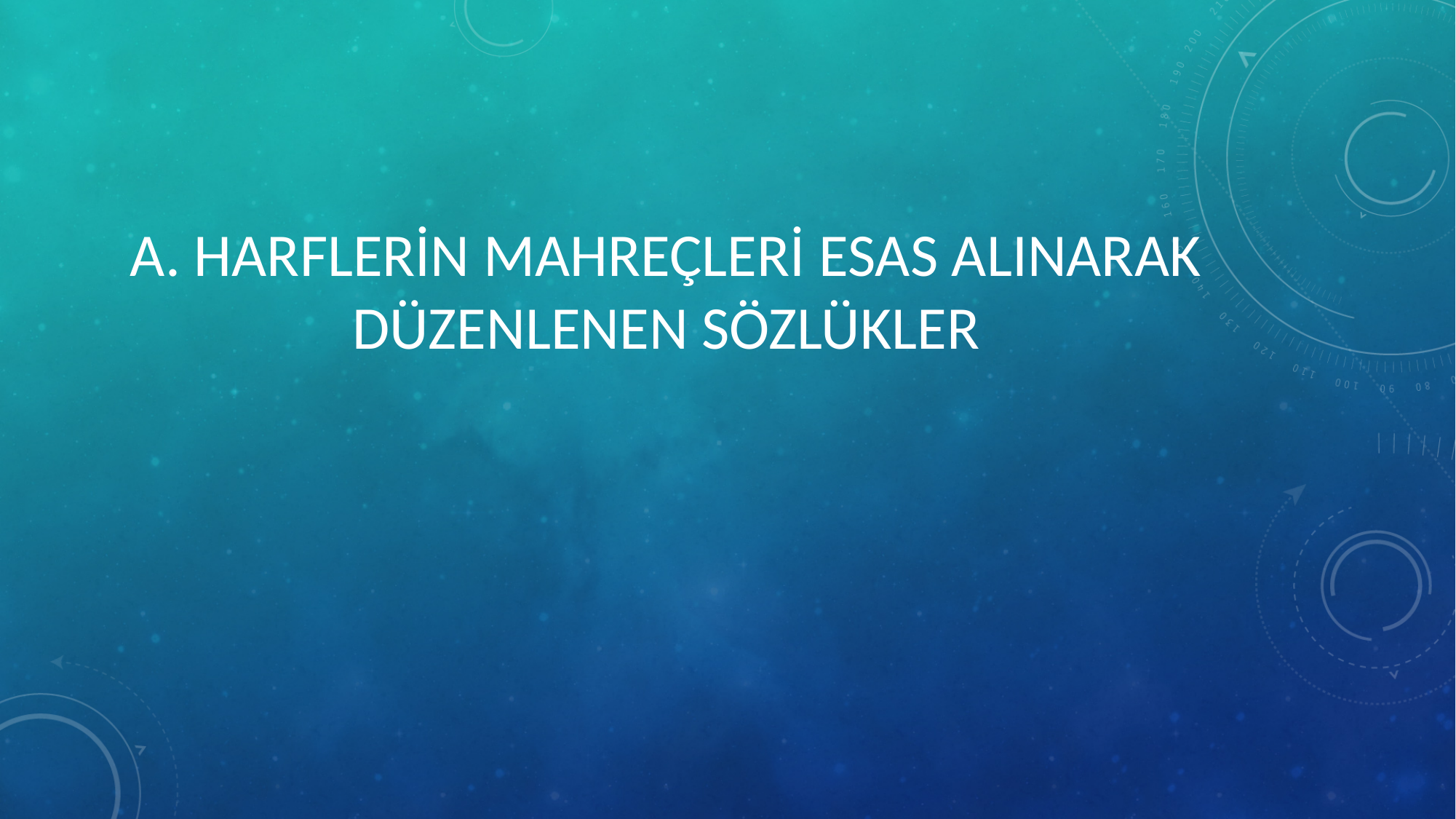

# A. HARFLERİN MAHREÇLERİ ESAS ALINARAK DÜZENLENEN SÖZLÜKLER